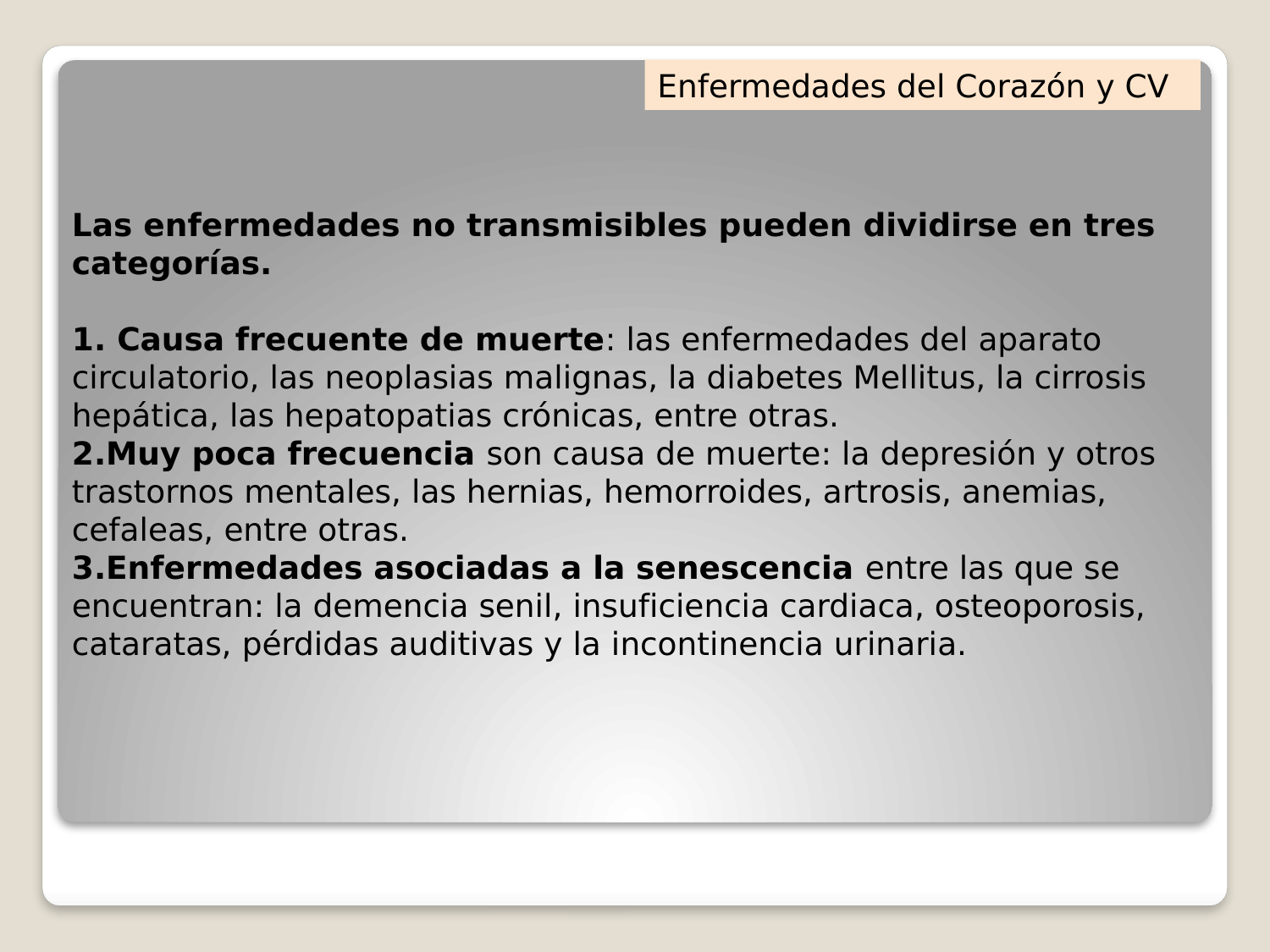

Enfermedades del Corazón y CV
Las enfermedades no transmisibles pueden dividirse en tres categorías.

1. Causa frecuente de muerte: las enfermedades del aparato circulatorio, las neoplasias malignas, la diabetes Mellitus, la cirrosis hepática, las hepatopatias crónicas, entre otras.
2.Muy poca frecuencia son causa de muerte: la depresión y otros trastornos mentales, las hernias, hemorroides, artrosis, anemias, cefaleas, entre otras.
3.Enfermedades asociadas a la senescencia entre las que se encuentran: la demencia senil, insuficiencia cardiaca, osteoporosis, cataratas, pérdidas auditivas y la incontinencia urinaria.